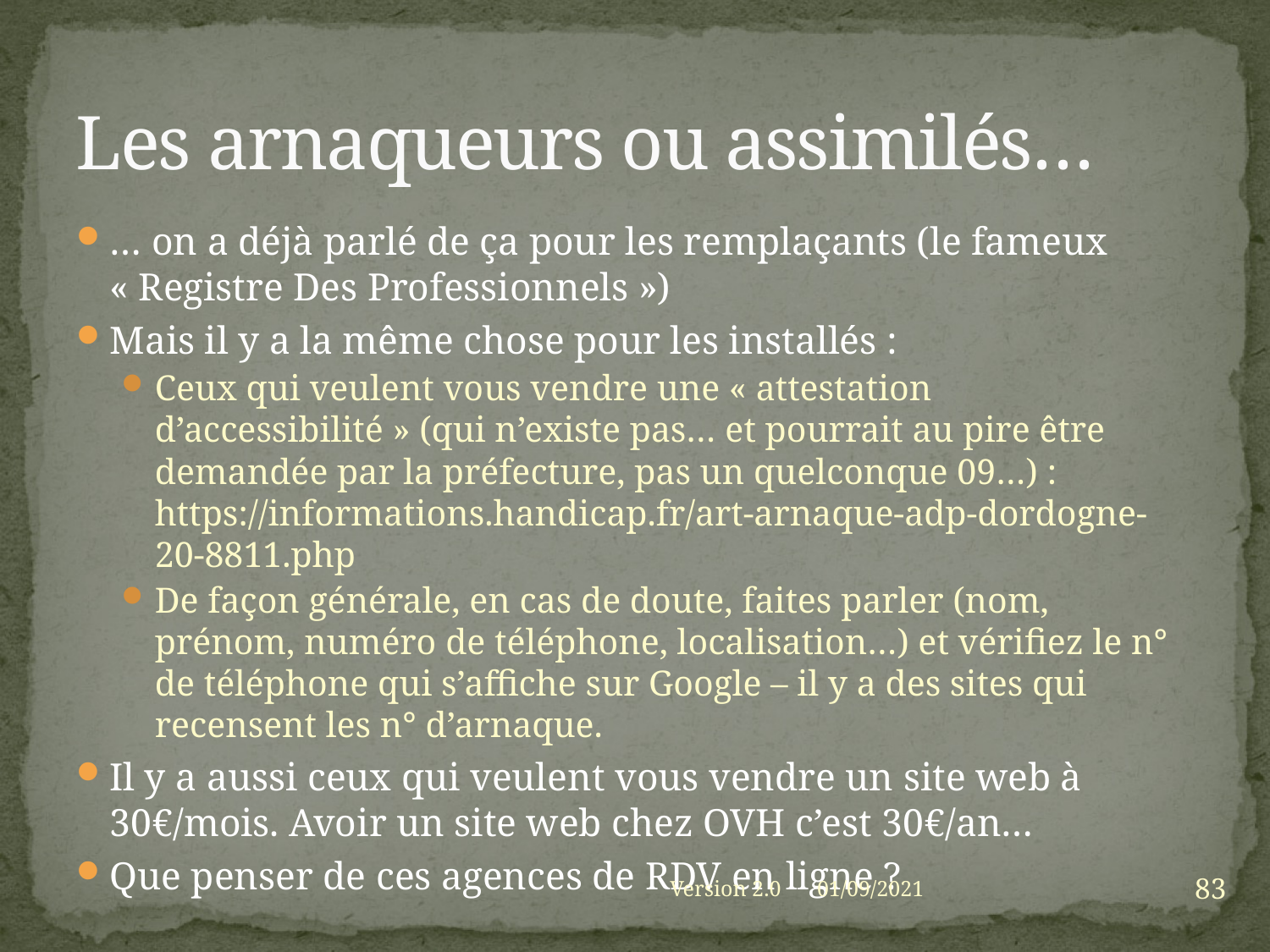

# Les arnaqueurs ou assimilés…
… on a déjà parlé de ça pour les remplaçants (le fameux « Registre Des Professionnels »)
Mais il y a la même chose pour les installés :
Ceux qui veulent vous vendre une « attestation d’accessibilité » (qui n’existe pas… et pourrait au pire être demandée par la préfecture, pas un quelconque 09…) : https://informations.handicap.fr/art-arnaque-adp-dordogne-20-8811.php
De façon générale, en cas de doute, faites parler (nom, prénom, numéro de téléphone, localisation…) et vérifiez le n° de téléphone qui s’affiche sur Google – il y a des sites qui recensent les n° d’arnaque.
Il y a aussi ceux qui veulent vous vendre un site web à 30€/mois. Avoir un site web chez OVH c’est 30€/an…
Que penser de ces agences de RDV en ligne ?
83
Version 2.0
01/09/2021